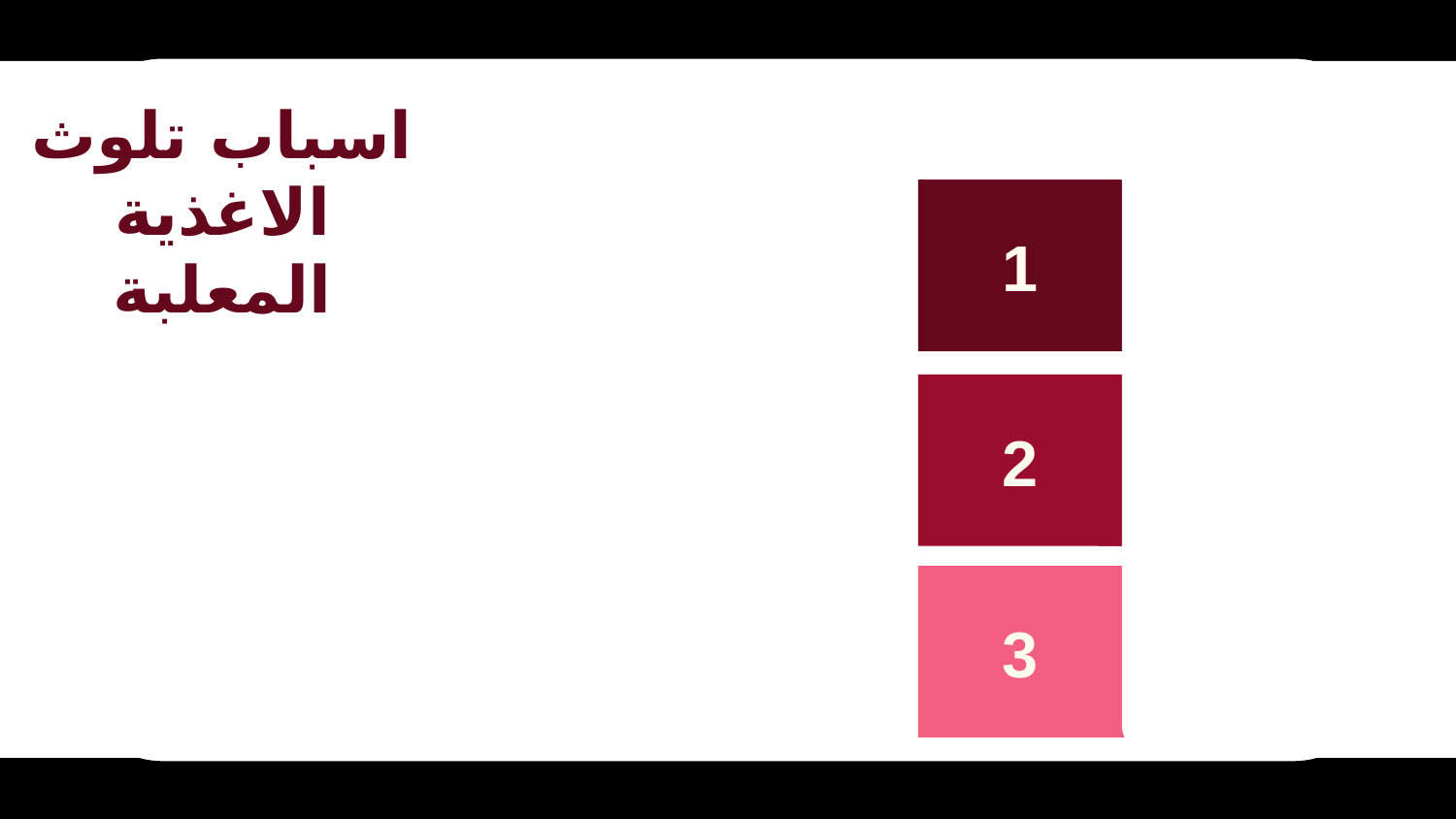

اسباب تلوث الاغذية المعلبة
1
خلال مراحل التحضير , التصنيع او التعليب
2
خلال فترة التعقيم أو بعدها , خصوصا عندما تكون فترة التعقيم ليست بالمستوى المطلوب
3
من خلال حصول عيوب في العلب المعدنية بعد المرحلة النهائية من عملية الإغلاق .